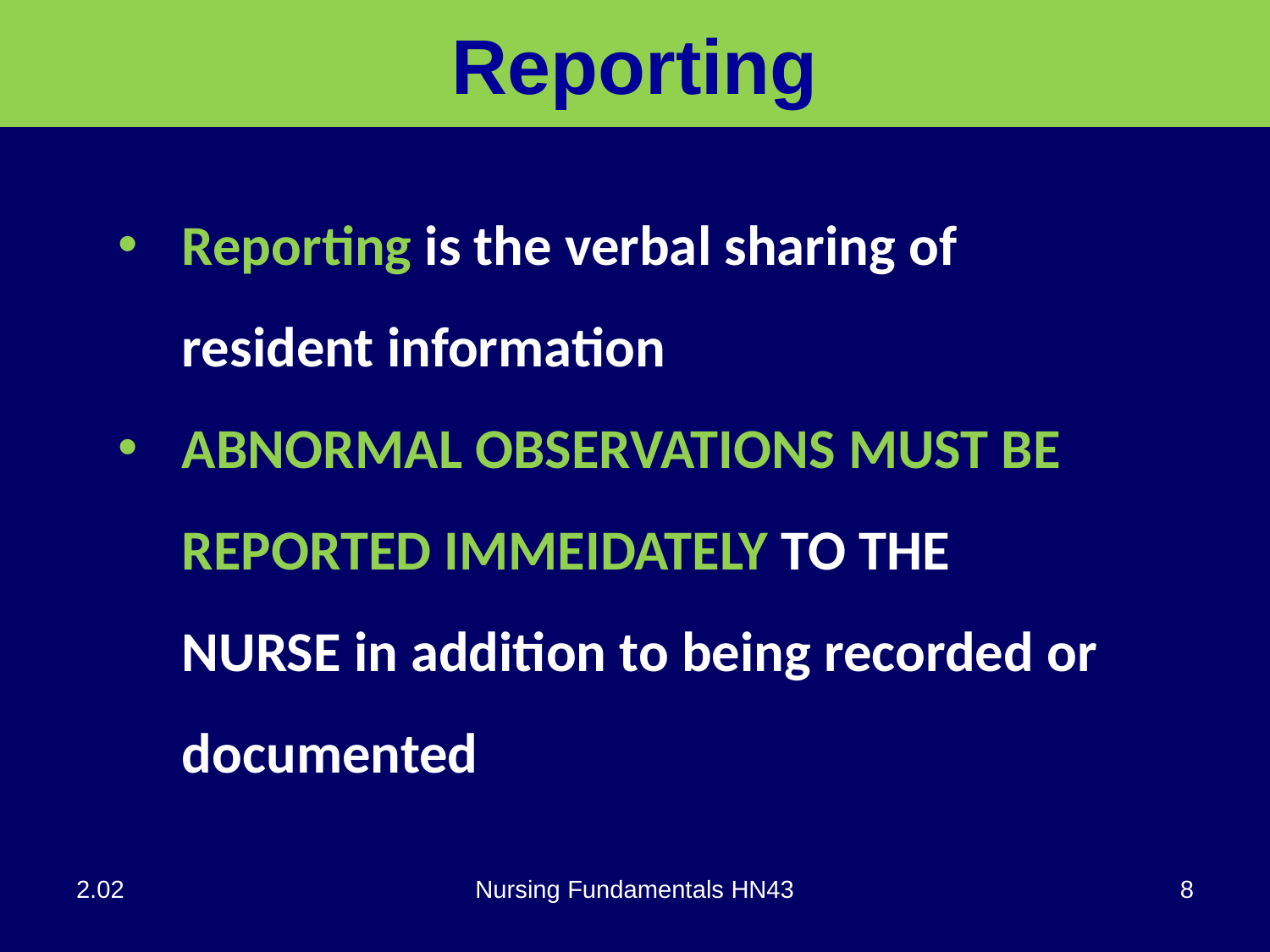

# Reporting
Reporting is the verbal sharing of resident information
ABNORMAL OBSERVATIONS MUST BE REPORTED IMMEIDATELY TO THE NURSE in addition to being recorded or documented
2.02
Nursing Fundamentals HN43
8